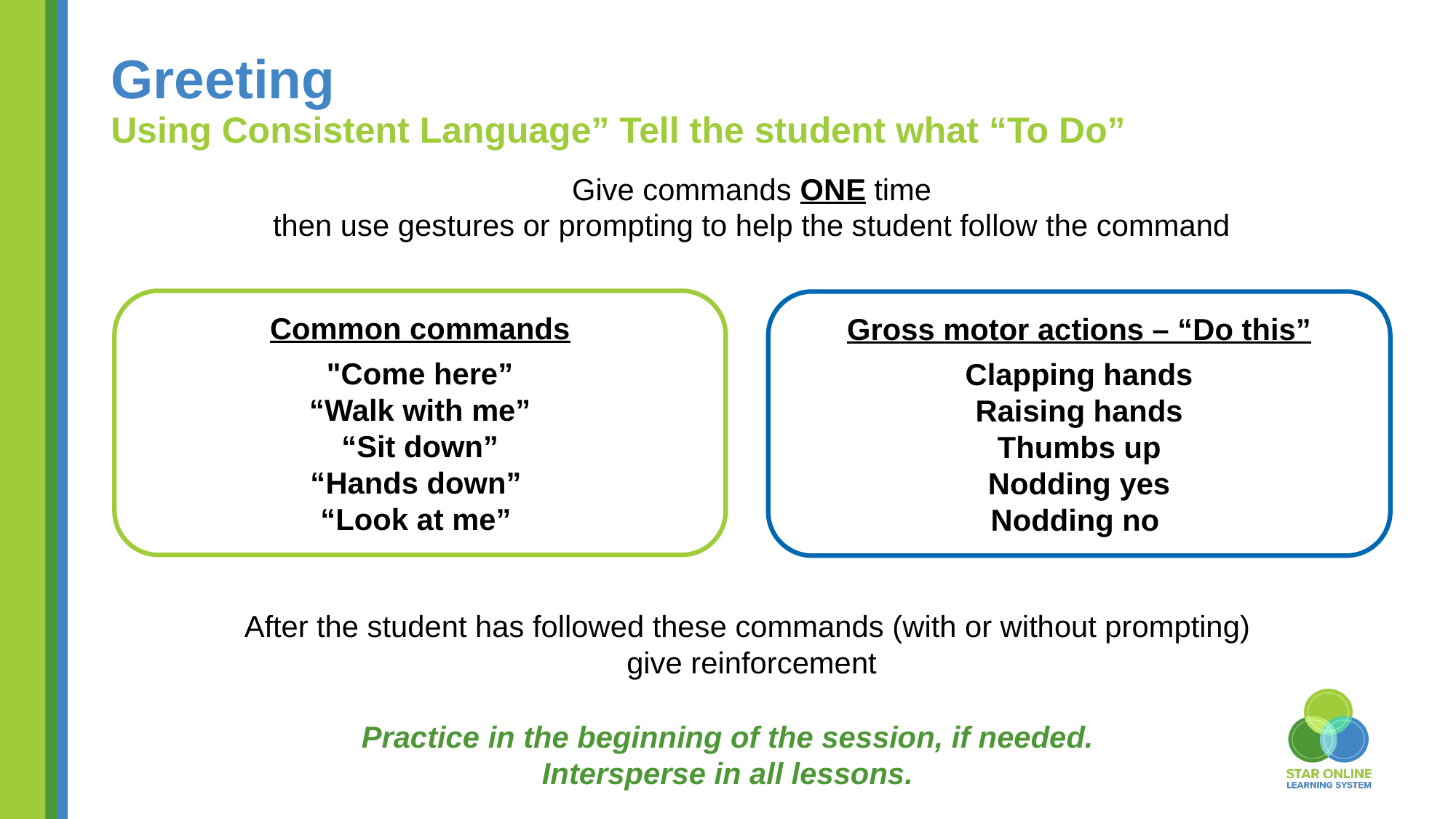

# Greeting
Using Consistent Language” Tell the student what “To Do”